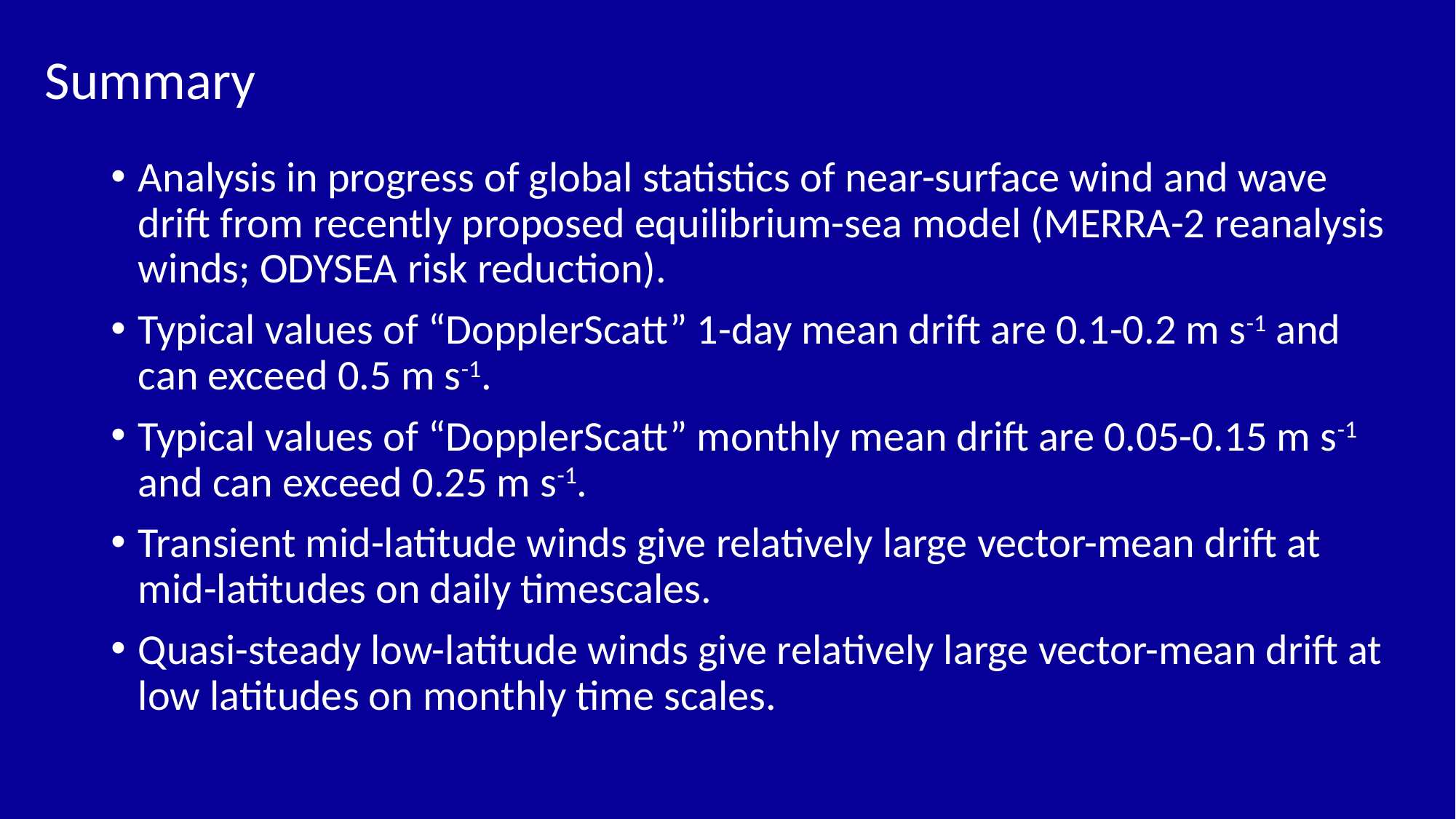

# Summary
Analysis in progress of global statistics of near-surface wind and wave drift from recently proposed equilibrium-sea model (MERRA-2 reanalysis winds; ODYSEA risk reduction).
Typical values of “DopplerScatt” 1-day mean drift are 0.1-0.2 m s-1 and can exceed 0.5 m s-1.
Typical values of “DopplerScatt” monthly mean drift are 0.05-0.15 m s-1 and can exceed 0.25 m s-1.
Transient mid-latitude winds give relatively large vector-mean drift at mid-latitudes on daily timescales.
Quasi-steady low-latitude winds give relatively large vector-mean drift at low latitudes on monthly time scales.